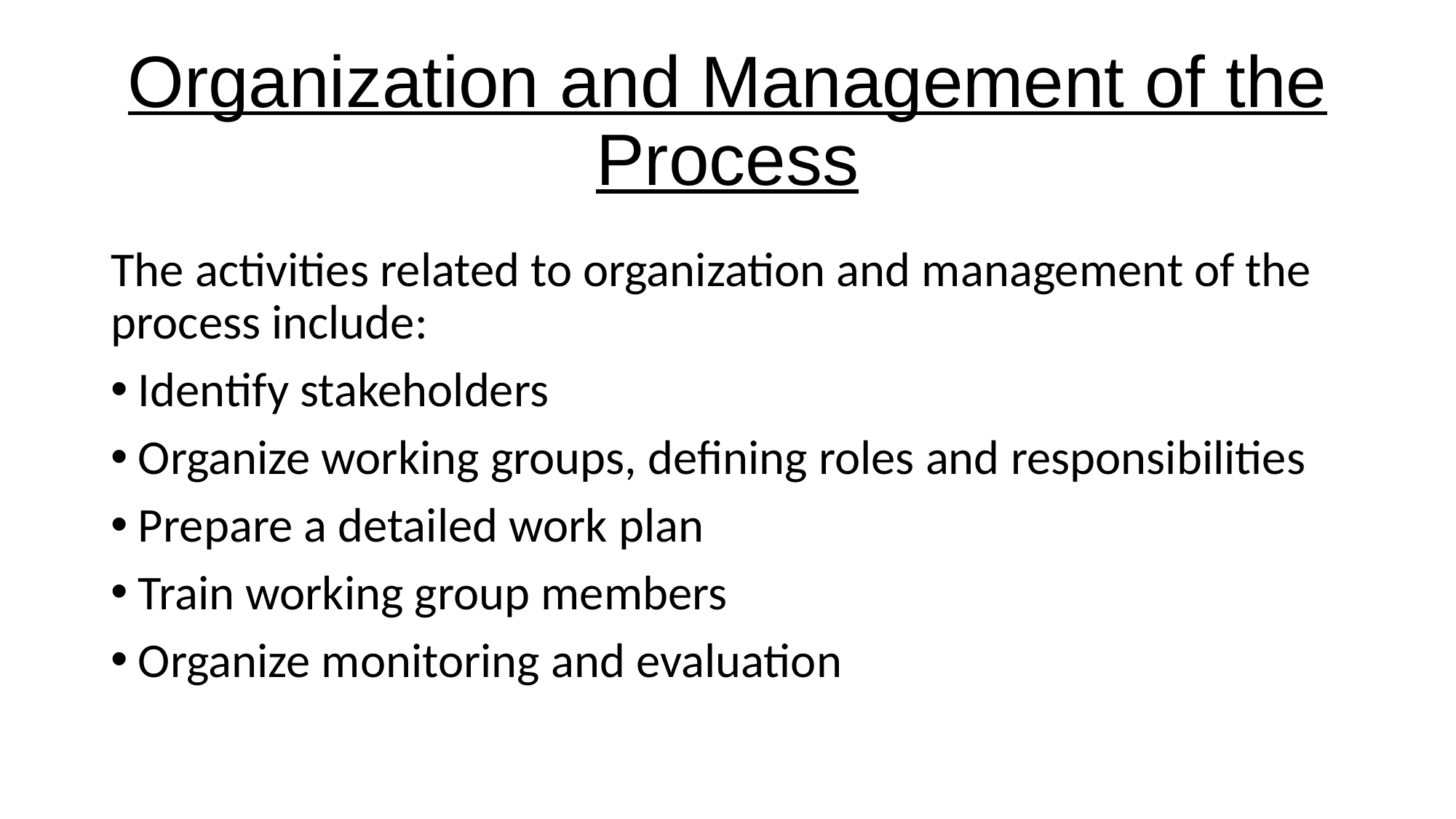

# Organization and Management of the Process
The activities related to organization and management of the process include:
Identify stakeholders
Organize working groups, defining roles and responsibilities
Prepare a detailed work plan
Train working group members
Organize monitoring and evaluation